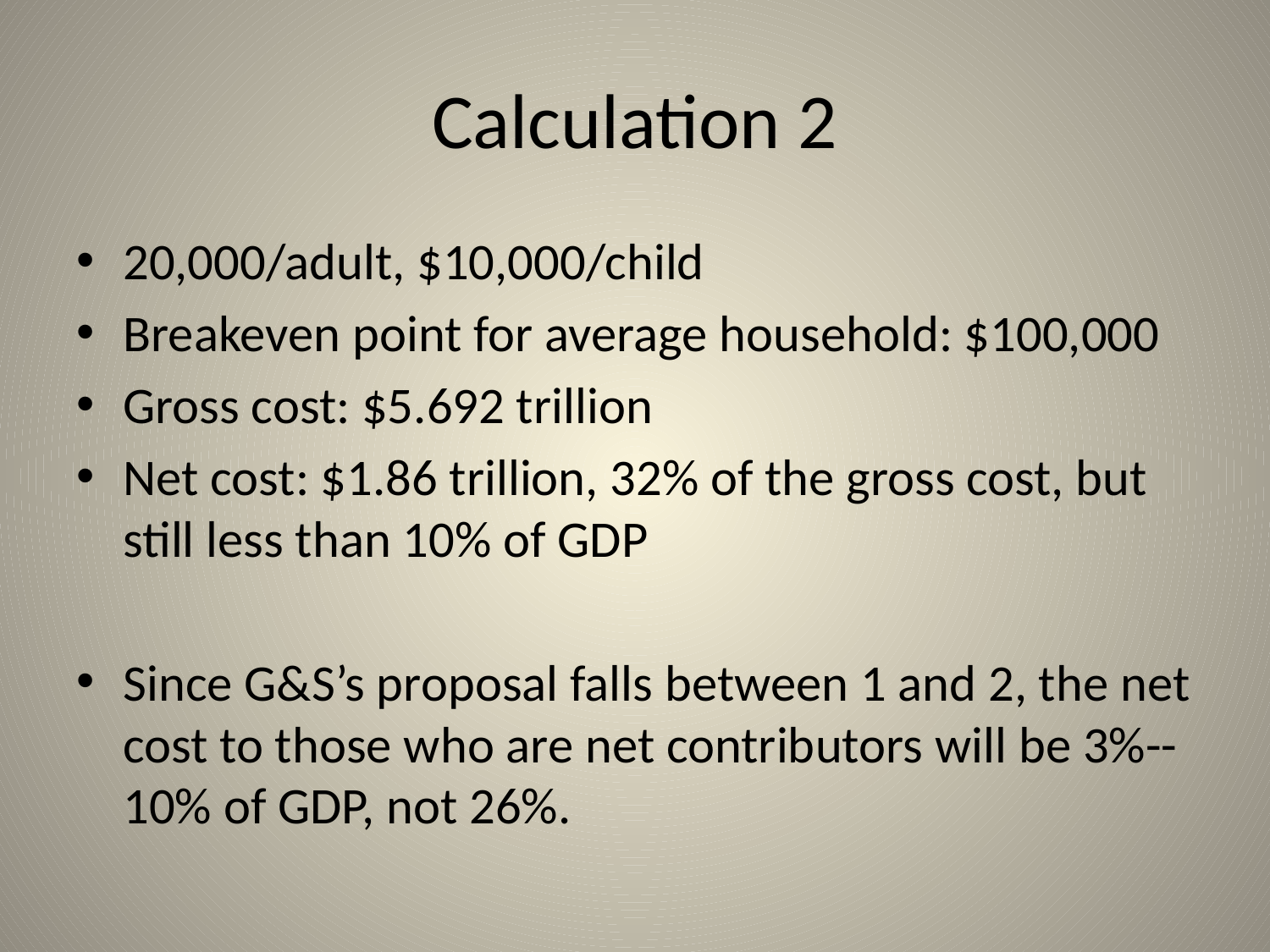

# Calculation 2
20,000/adult, $10,000/child
Breakeven point for average household: $100,000
Gross cost: $5.692 trillion
Net cost: $1.86 trillion, 32% of the gross cost, but still less than 10% of GDP

Since G&S’s proposal falls between 1 and 2, the net cost to those who are net contributors will be 3%--10% of GDP, not 26%.